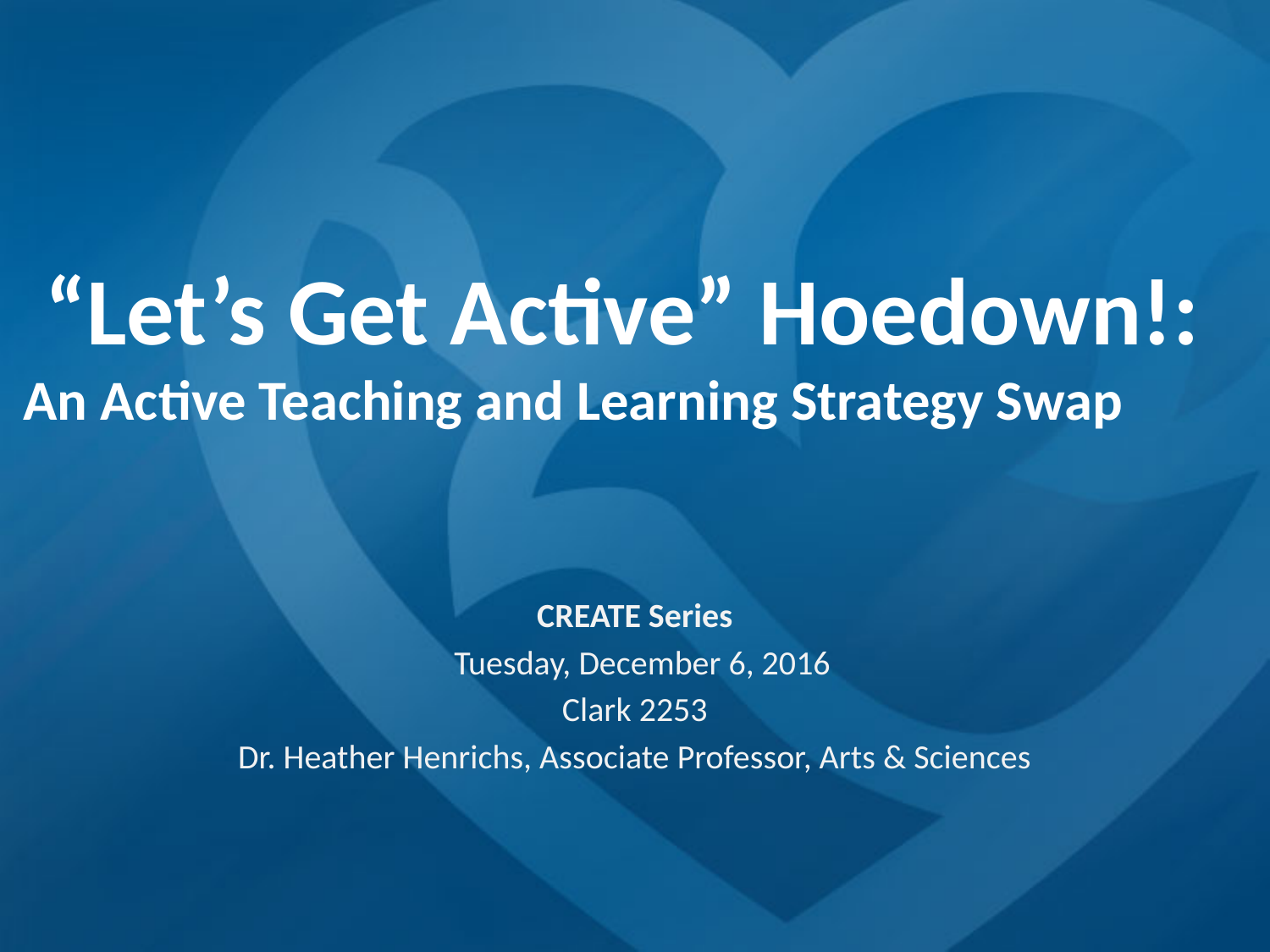

# “Let’s Get Active” Hoedown!: An Active Teaching and Learning Strategy Swap

 CREATE Series
  Tuesday, December 6, 2016
Clark 2253
Dr. Heather Henrichs, Associate Professor, Arts & Sciences